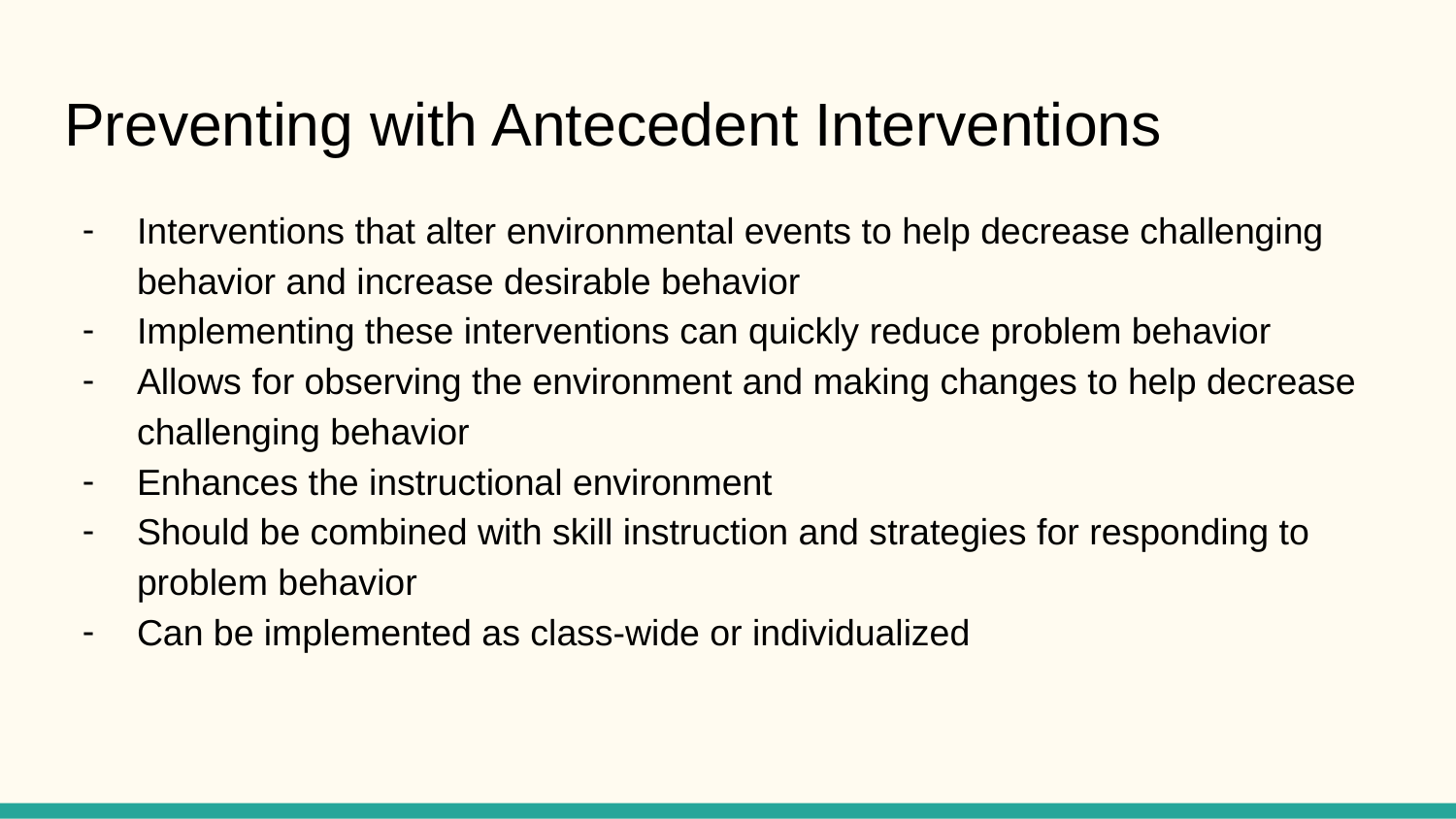

# Preventing with Antecedent Interventions
Interventions that alter environmental events to help decrease challenging behavior and increase desirable behavior
Implementing these interventions can quickly reduce problem behavior
Allows for observing the environment and making changes to help decrease challenging behavior
Enhances the instructional environment
Should be combined with skill instruction and strategies for responding to problem behavior
Can be implemented as class-wide or individualized